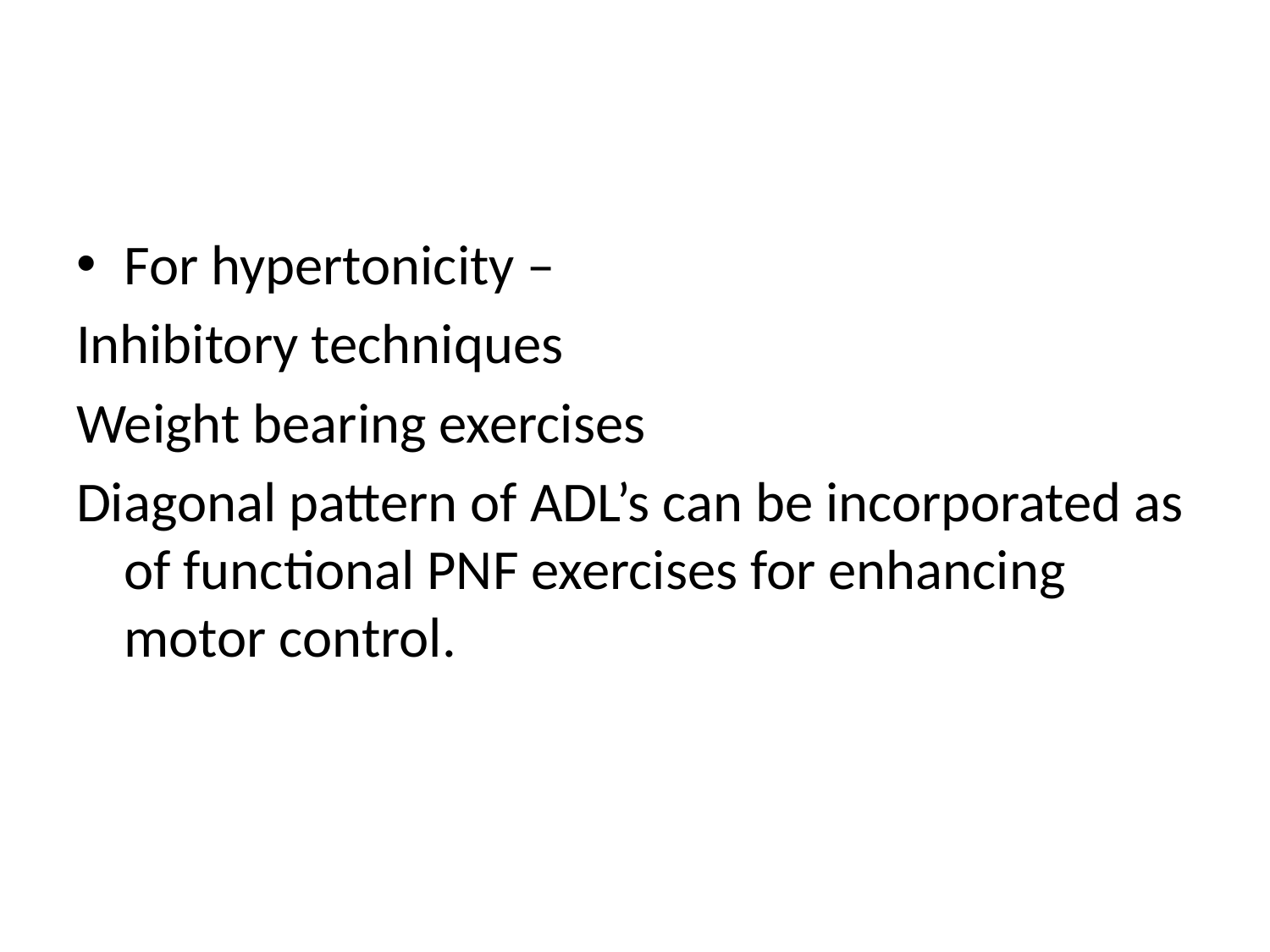

#
For hypertonicity –
Inhibitory techniques
Weight bearing exercises
Diagonal pattern of ADL’s can be incorporated as of functional PNF exercises for enhancing motor control.